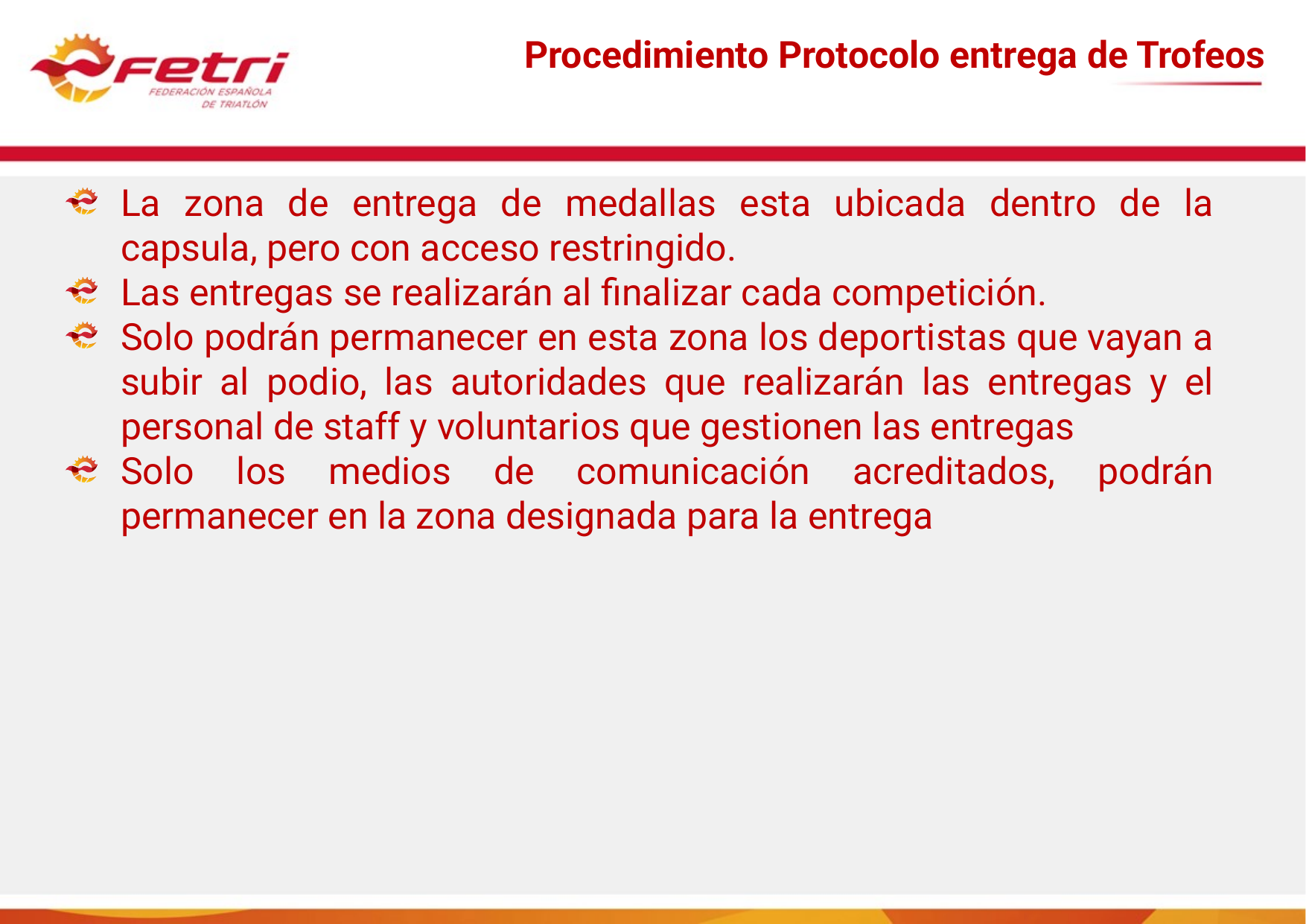

# Procedimiento Protocolo entrega de Trofeos
La zona de entrega de medallas esta ubicada dentro de la capsula, pero con acceso restringido.
Las entregas se realizarán al finalizar cada competición.
Solo podrán permanecer en esta zona los deportistas que vayan a subir al podio, las autoridades que realizarán las entregas y el personal de staff y voluntarios que gestionen las entregas
Solo los medios de comunicación acreditados, podrán permanecer en la zona designada para la entrega